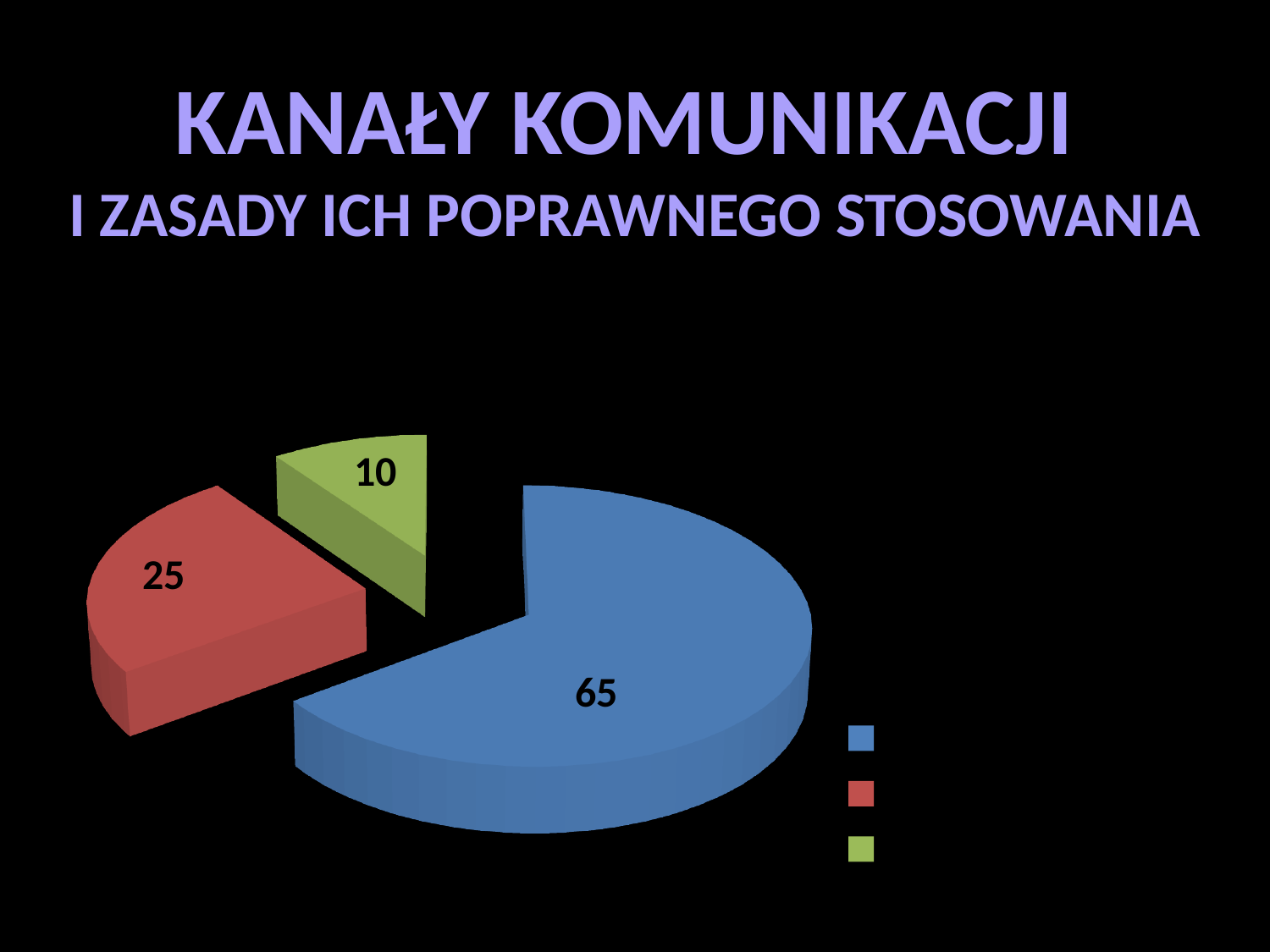

# KANAŁY KOMUNIKACJI I ZASADY ICH POPRAWNEGO STOSOWANIA

[unsupported chart]